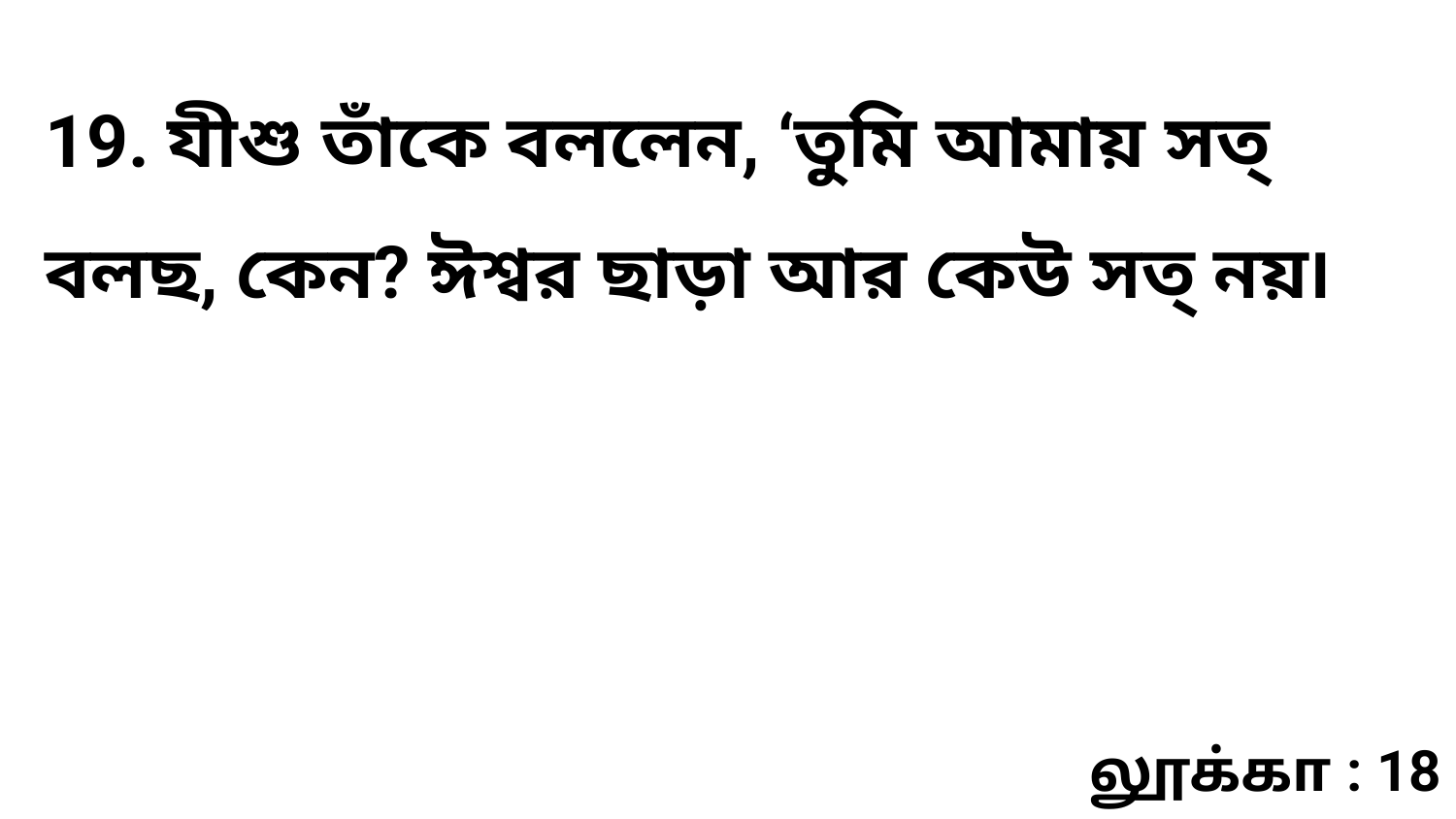

19. যীশু তাঁকে বললেন, ‘তুমি আমায় সত্ বলছ, কেন? ঈশ্বর ছাড়া আর কেউ সত্ নয়৷
லூக்கா : 18